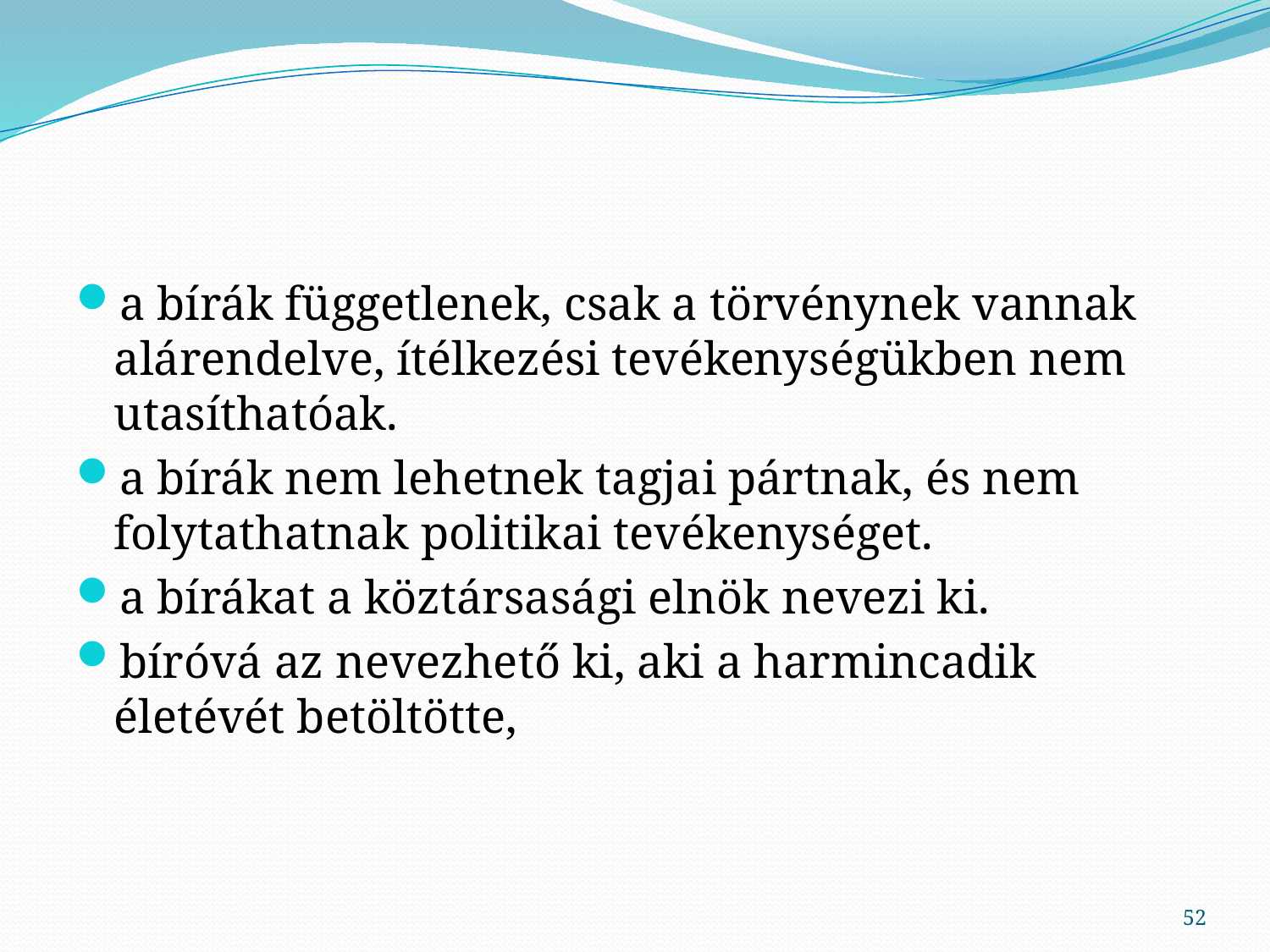

#
a bírák függetlenek, csak a törvénynek vannak alárendelve, ítélkezési tevékenységükben nem utasíthatóak.
a bírák nem lehetnek tagjai pártnak, és nem folytathatnak politikai tevékenységet.
a bírákat a köztársasági elnök nevezi ki.
bíróvá az nevezhető ki, aki a harmincadik életévét betöltötte,
52